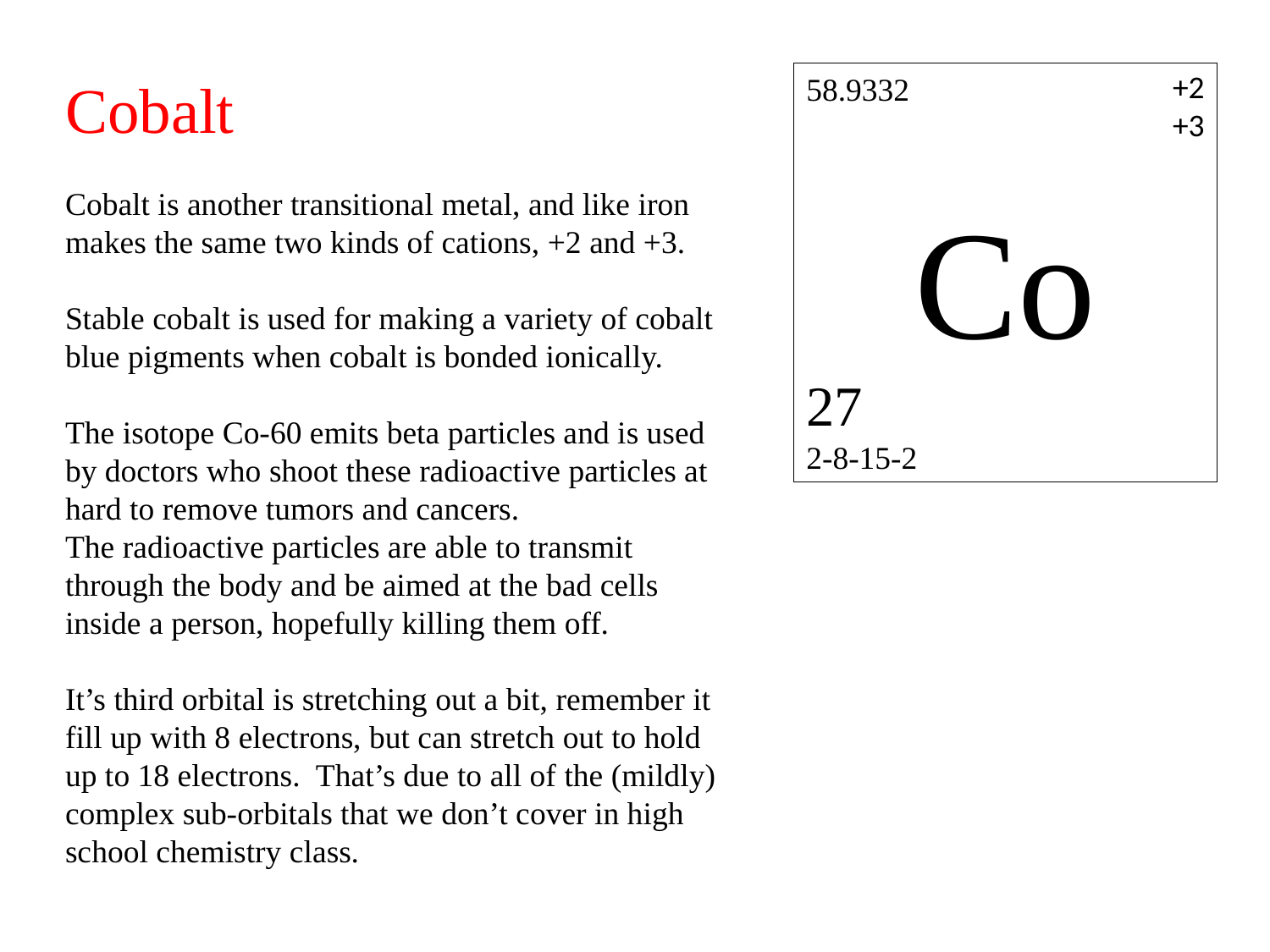

+2
+3
Cobalt

Cobalt is another transitional metal, and like iron makes the same two kinds of cations, +2 and +3.

Stable cobalt is used for making a variety of cobalt blue pigments when cobalt is bonded ionically.

The isotope Co-60 emits beta particles and is used by doctors who shoot these radioactive particles at hard to remove tumors and cancers.
The radioactive particles are able to transmit through the body and be aimed at the bad cells inside a person, hopefully killing them off.

It’s third orbital is stretching out a bit, remember it fill up with 8 electrons, but can stretch out to hold up to 18 electrons.  That’s due to all of the (mildly) complex sub-orbitals that we don’t cover in high school chemistry class.
58.9332
Co
27
2-8-15-2